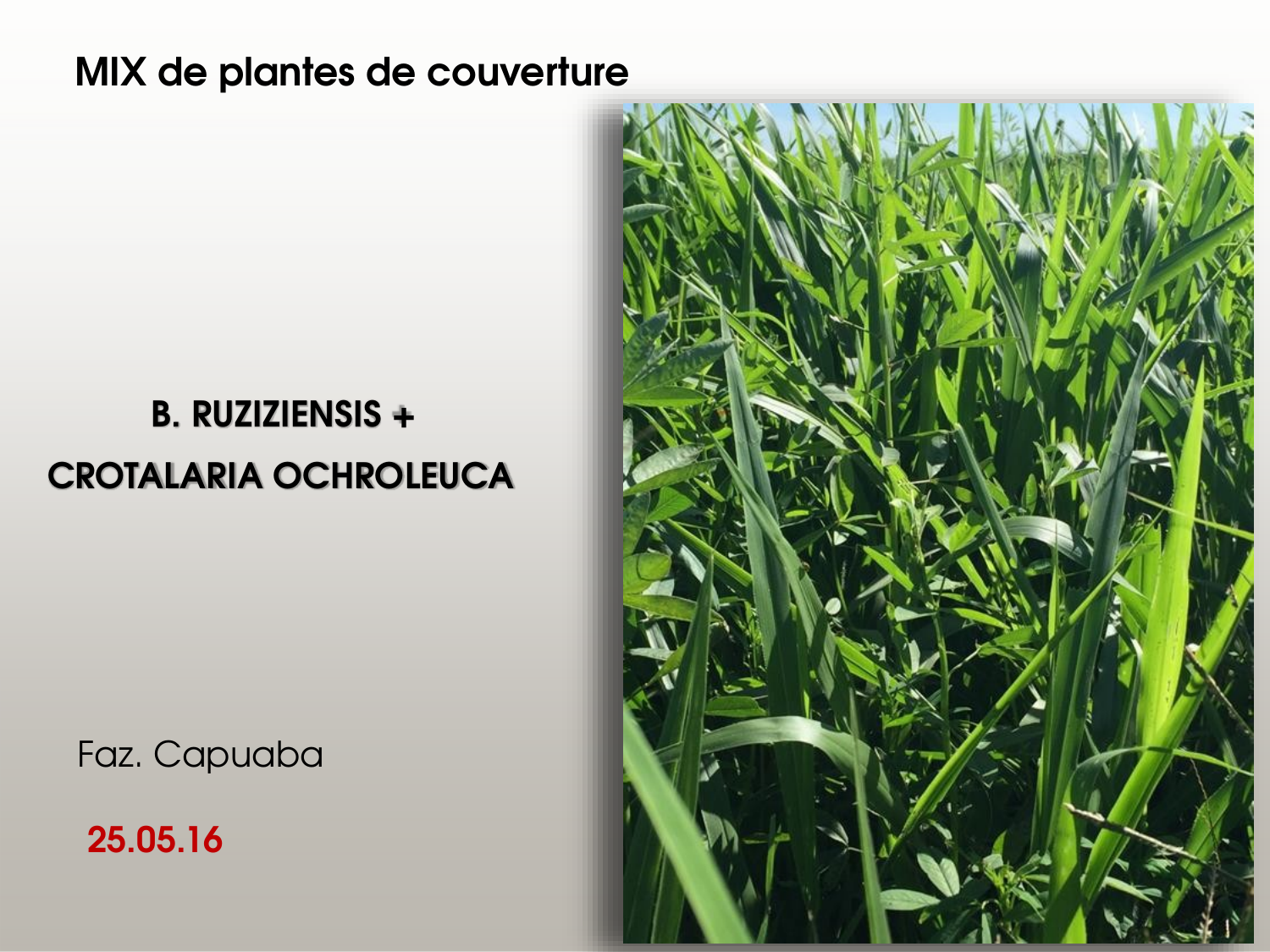

MIX de plantes de couverture

B. RUZIZIENSIS +  CROTALARIA OCHROLEUCA

Faz. Capuaba

25.05.16